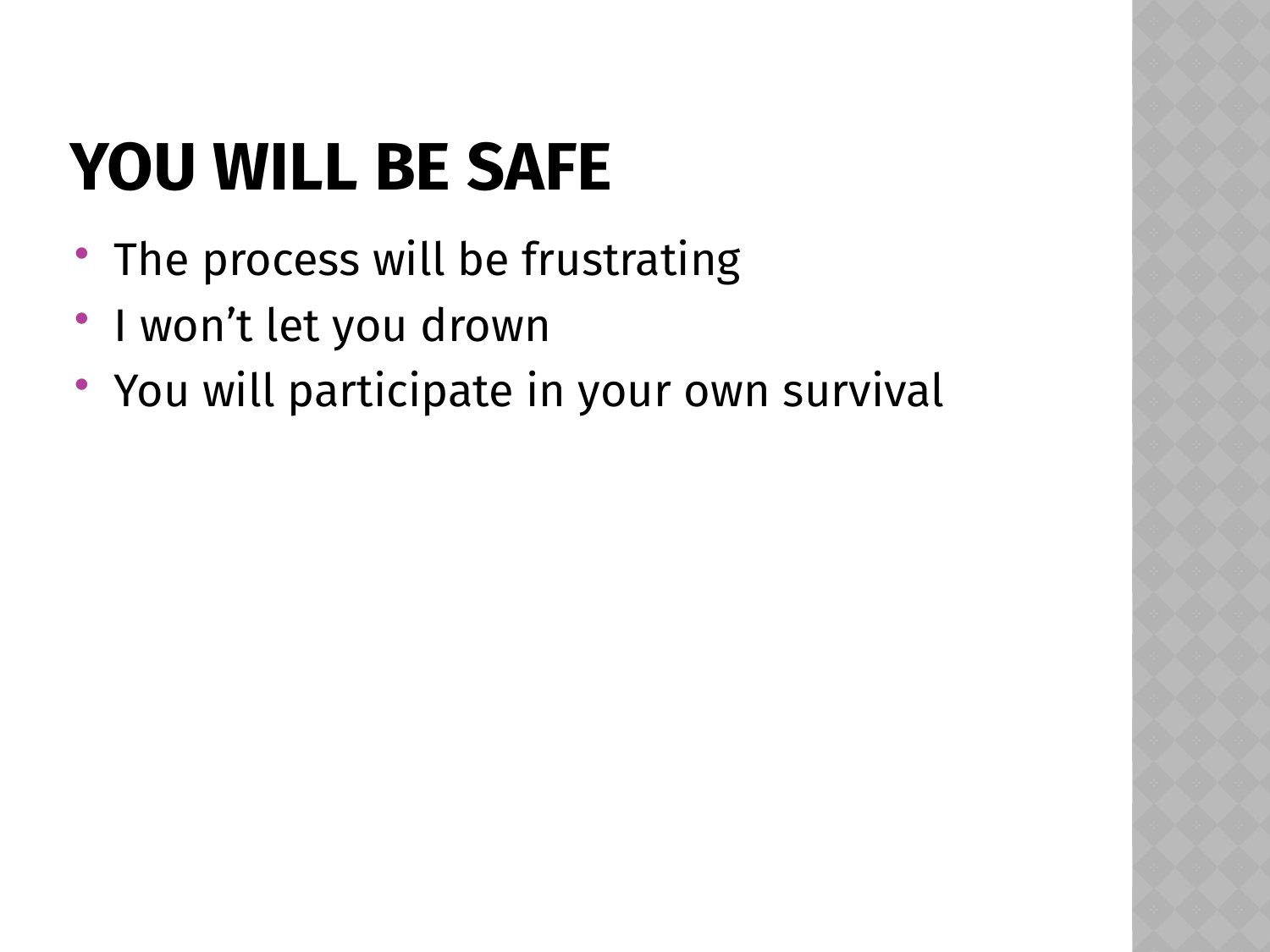

# You will be safe
The process will be frustrating
I won’t let you drown
You will participate in your own survival